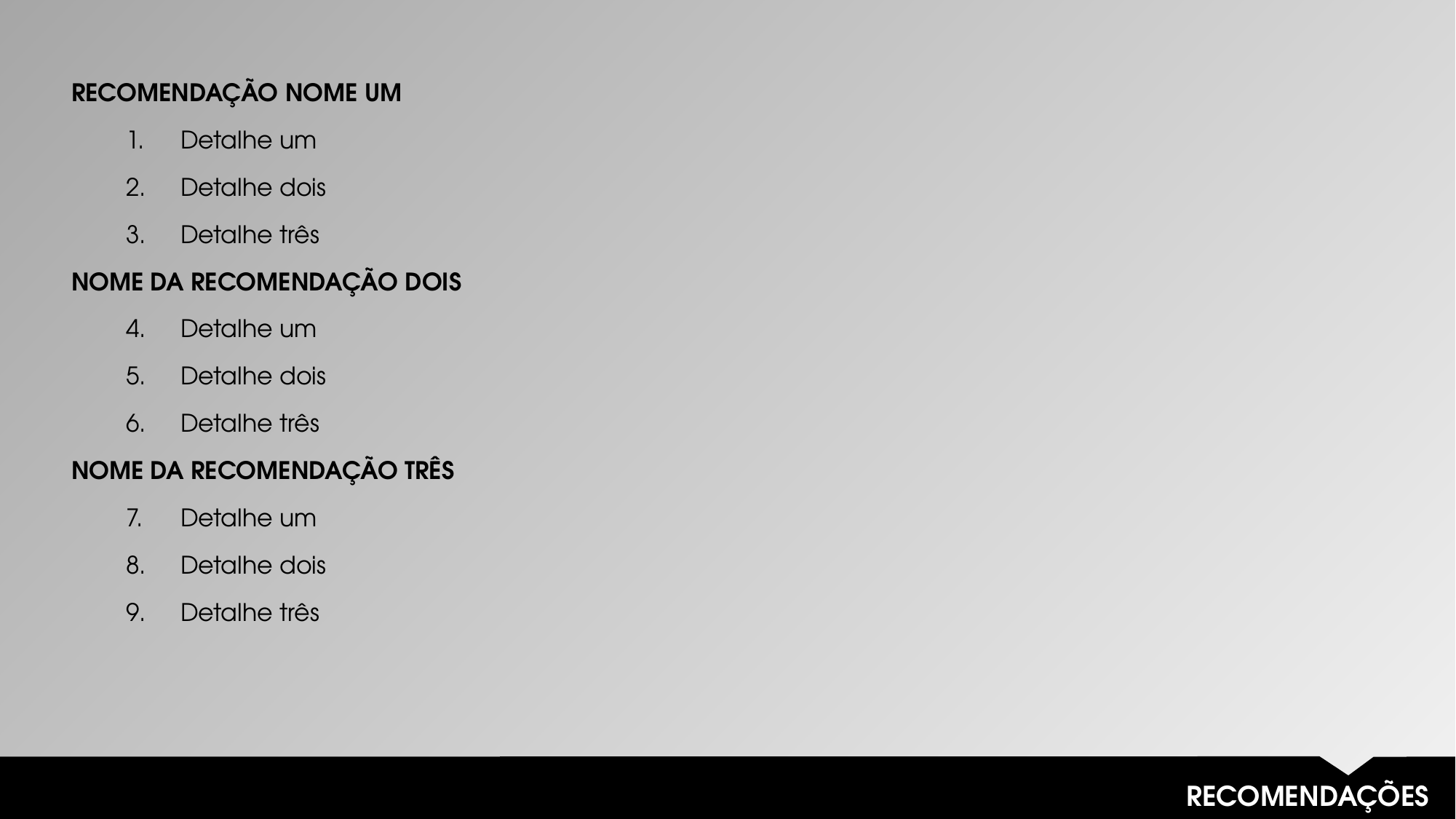

RECOMENDAÇÃO NOME UM
Detalhe um
Detalhe dois
Detalhe três
NOME DA RECOMENDAÇÃO DOIS
Detalhe um
Detalhe dois
Detalhe três
NOME DA RECOMENDAÇÃO TRÊS
Detalhe um
Detalhe dois
Detalhe três

RECOMENDAÇÕES